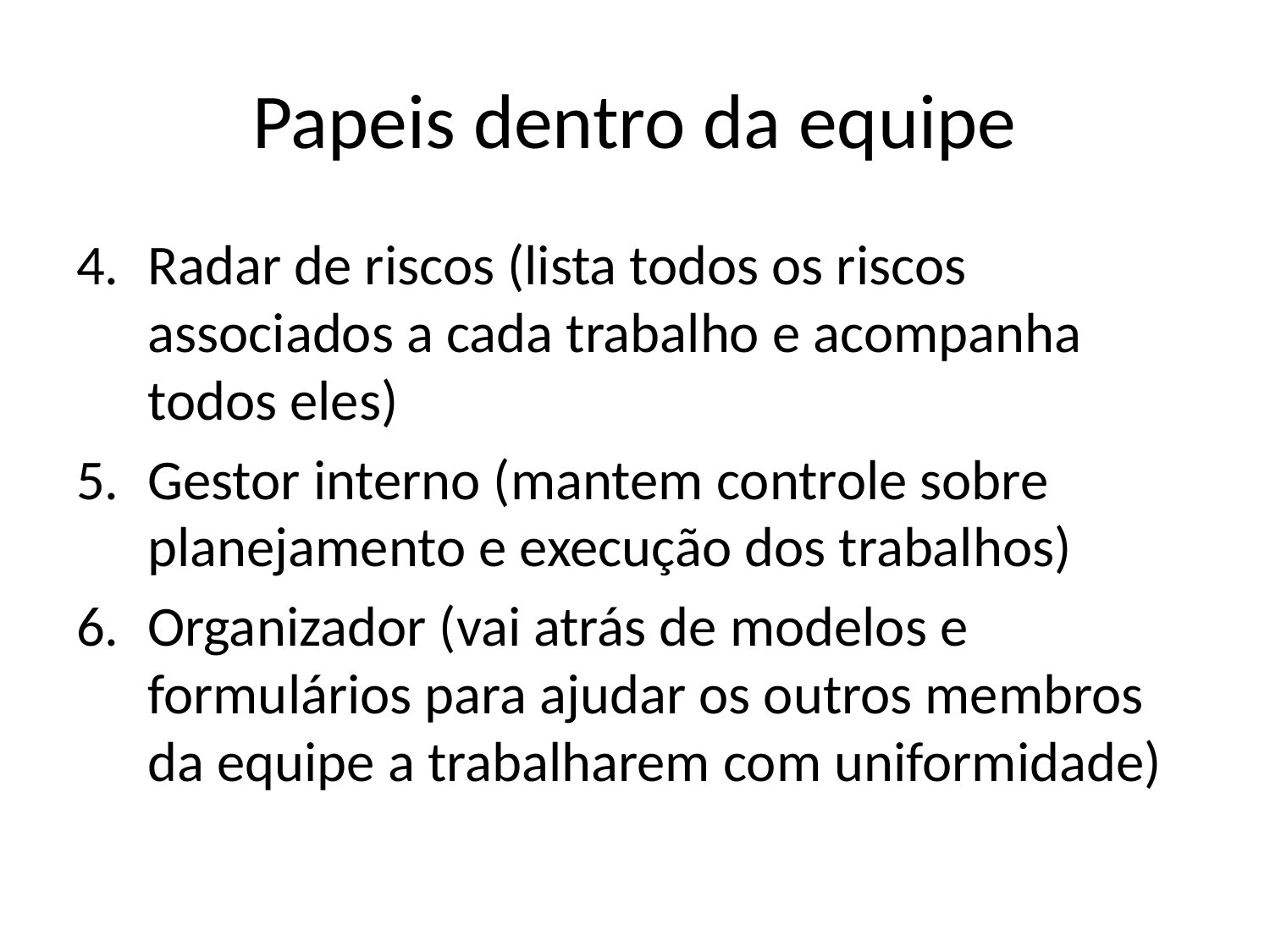

# Papeis dentro da equipe
Radar de riscos (lista todos os riscos associados a cada trabalho e acompanha todos eles)
Gestor interno (mantem controle sobre planejamento e execução dos trabalhos)
Organizador (vai atrás de modelos e formulários para ajudar os outros membros da equipe a trabalharem com uniformidade)